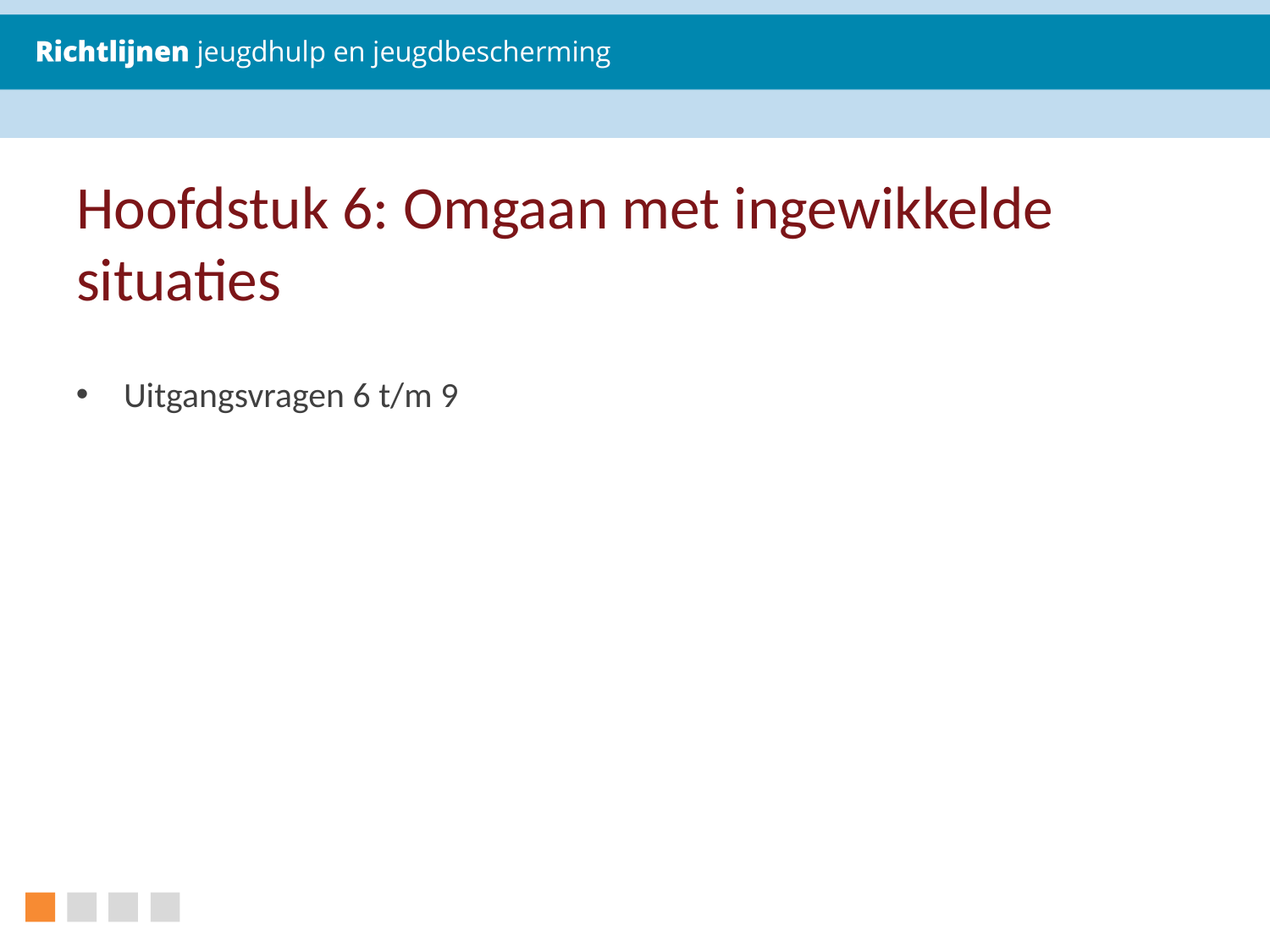

# Hoofdstuk 6: Omgaan met ingewikkelde situaties
Uitgangsvragen 6 t/m 9